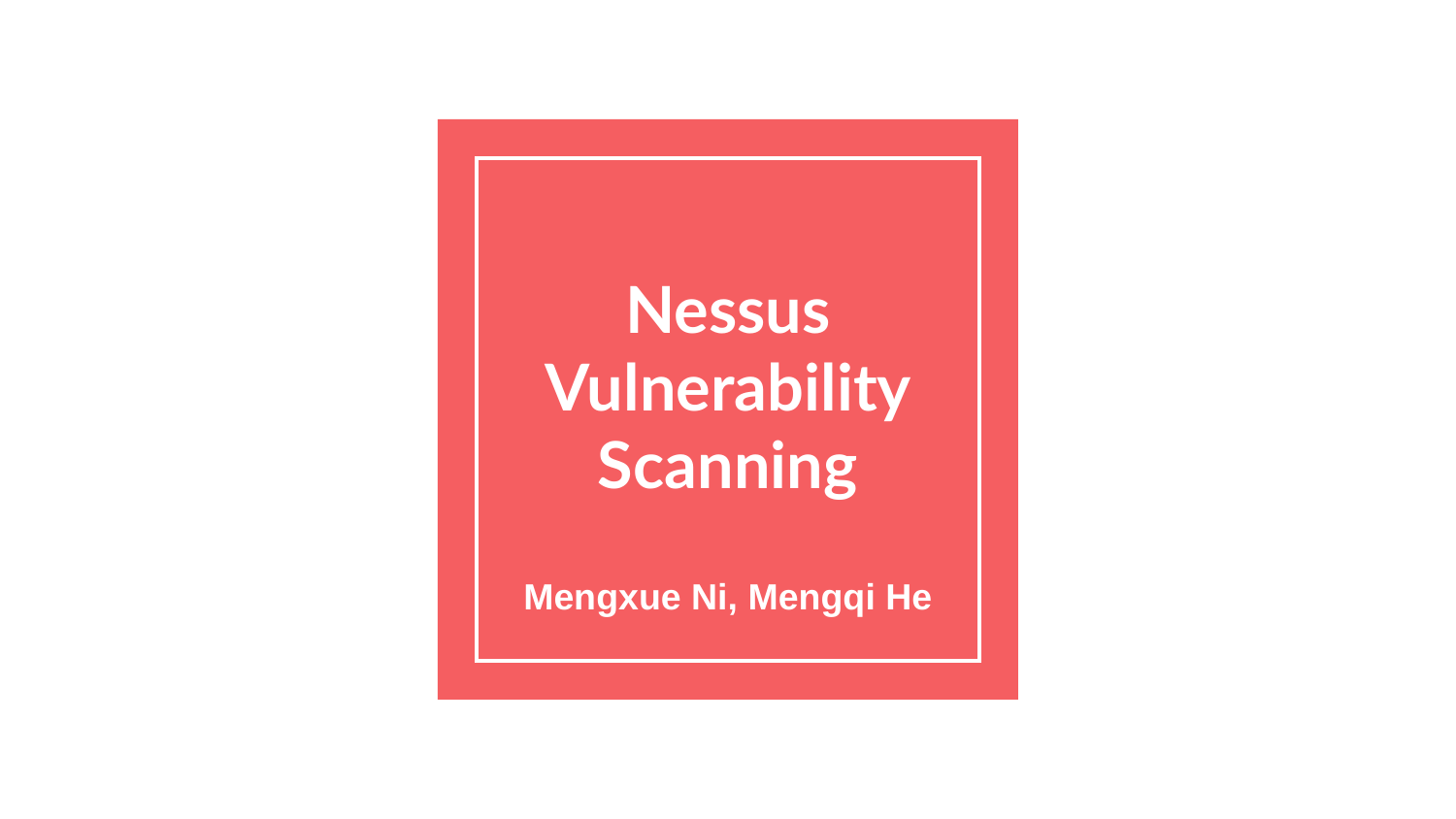

# Nessus Vulnerability Scanning
Mengxue Ni, Mengqi He